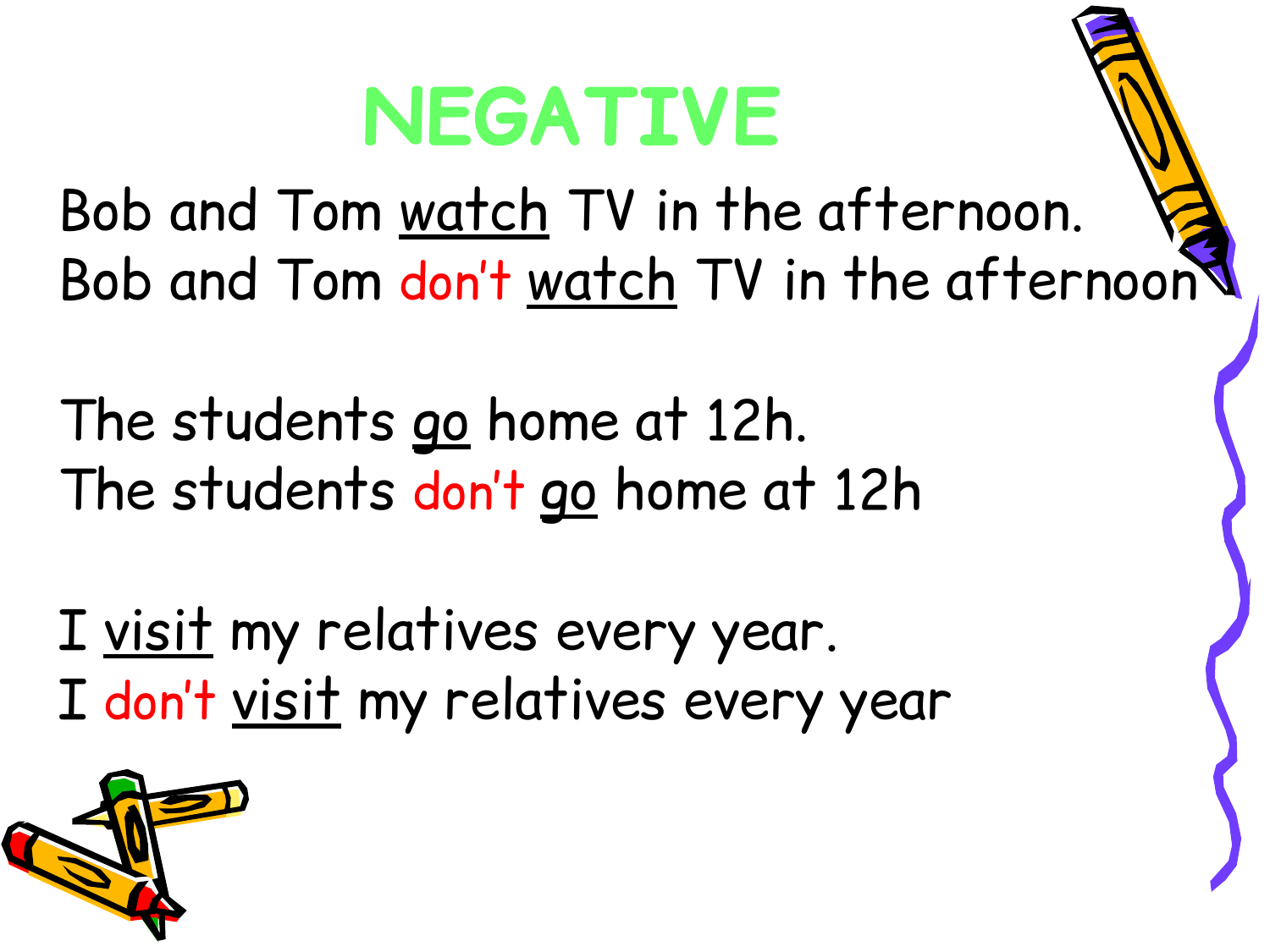

# NEGATIVE
Bob and Tom watch TV in the afternoon.
Bob and Tom don’t watch TV in the afternoon

The students go home at 12h.
The students don’t go home at 12h

I visit my relatives every year.
I don’t visit my relatives every year